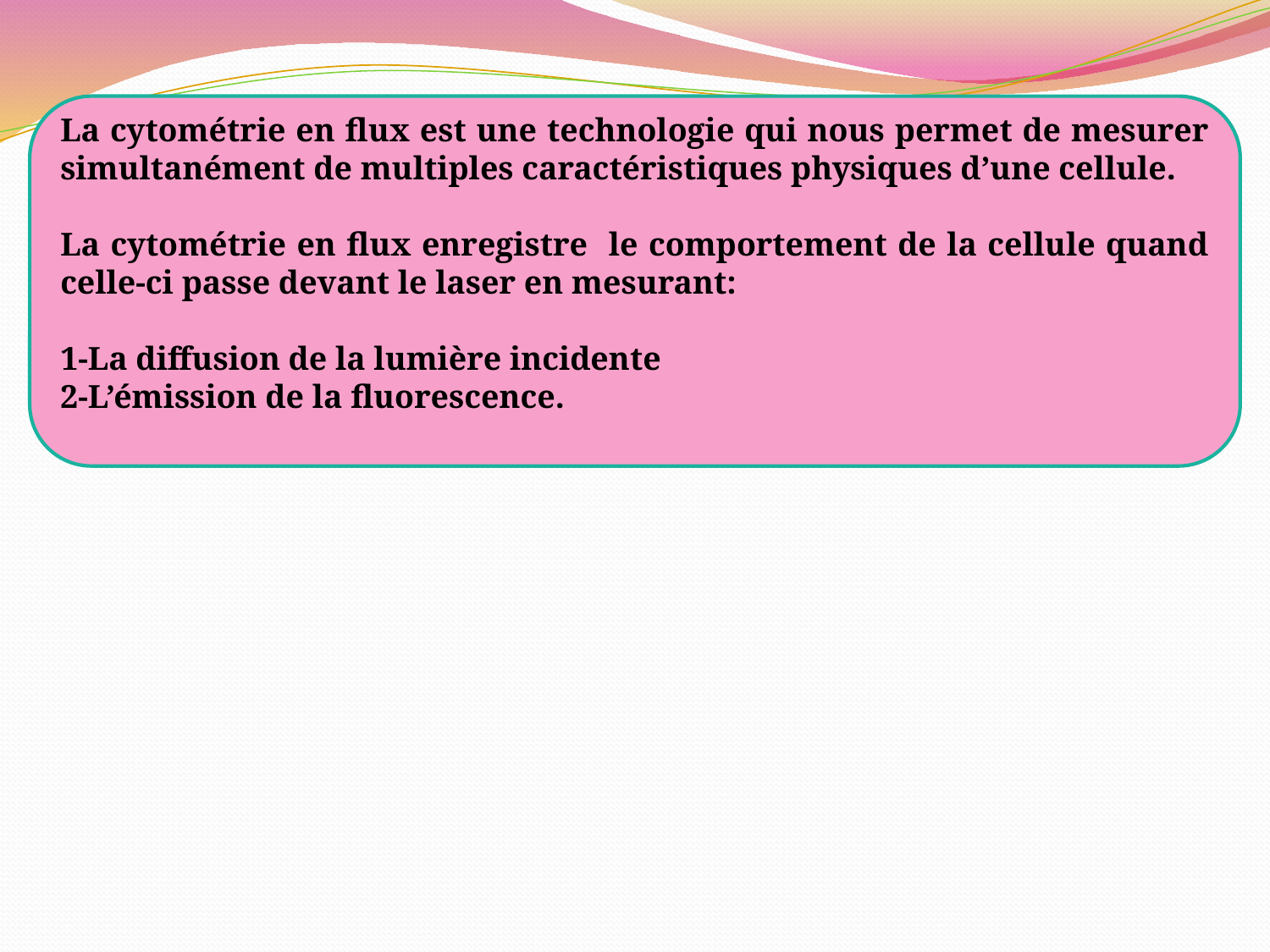

La cytométrie en flux est une technologie qui nous permet de mesurer simultanément de multiples caractéristiques physiques d’une cellule.

La cytométrie en flux enregistre  le comportement de la cellule quand celle-ci passe devant le laser en mesurant:

1-La diffusion de la lumière incidente
2-L’émission de la fluorescence.